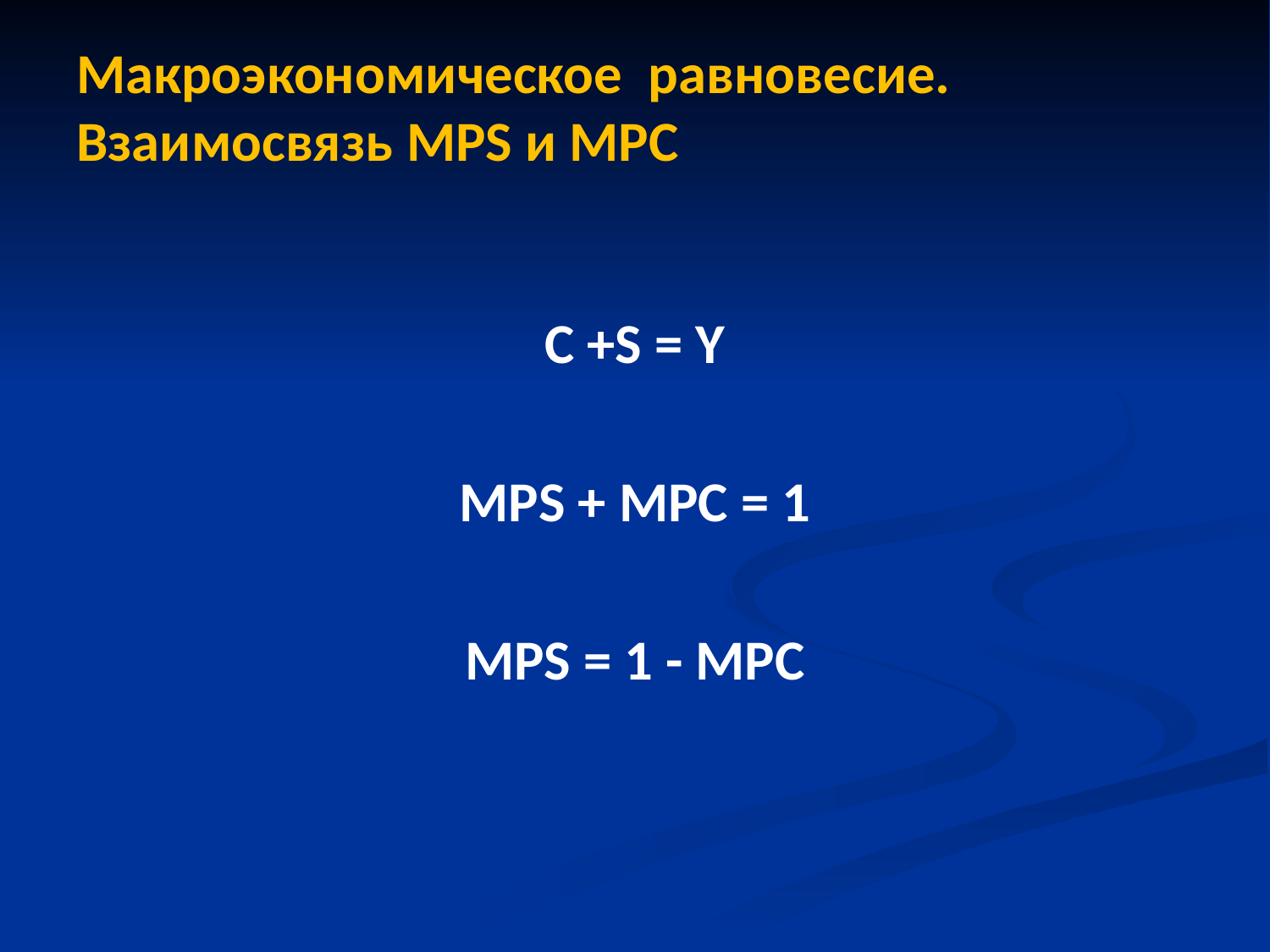

# Макроэкономическое  равновесие. Взаимосвязь MPS и MPC

C +S = Y

MPS + MPC = 1

MPS = 1 - MPC